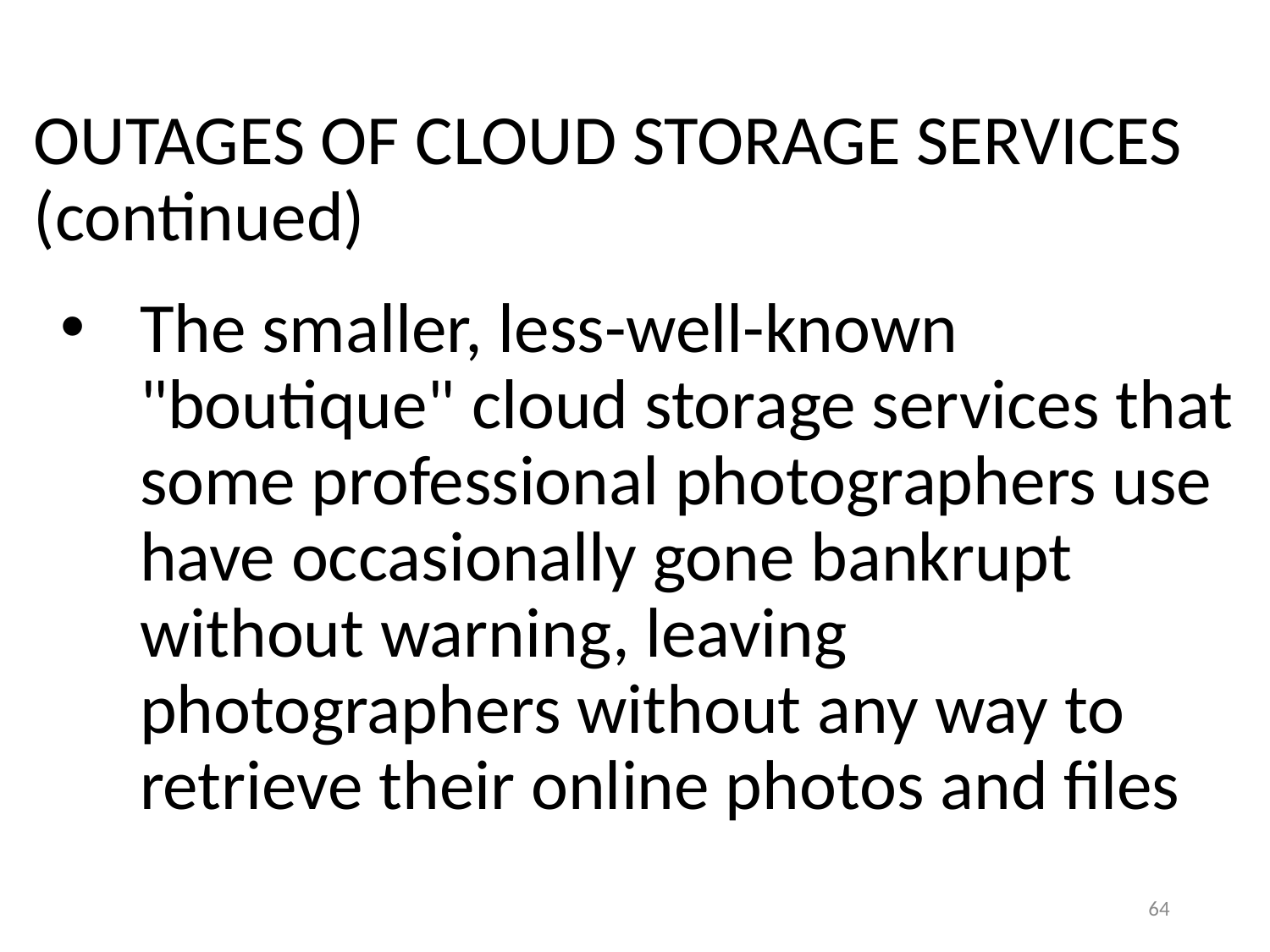

OUTAGES OF CLOUD STORAGE SERVICES (continued)
The smaller, less-well-known "boutique" cloud storage services that some professional photographers use have occasionally gone bankrupt without warning, leaving photographers without any way to retrieve their online photos and files
64
64